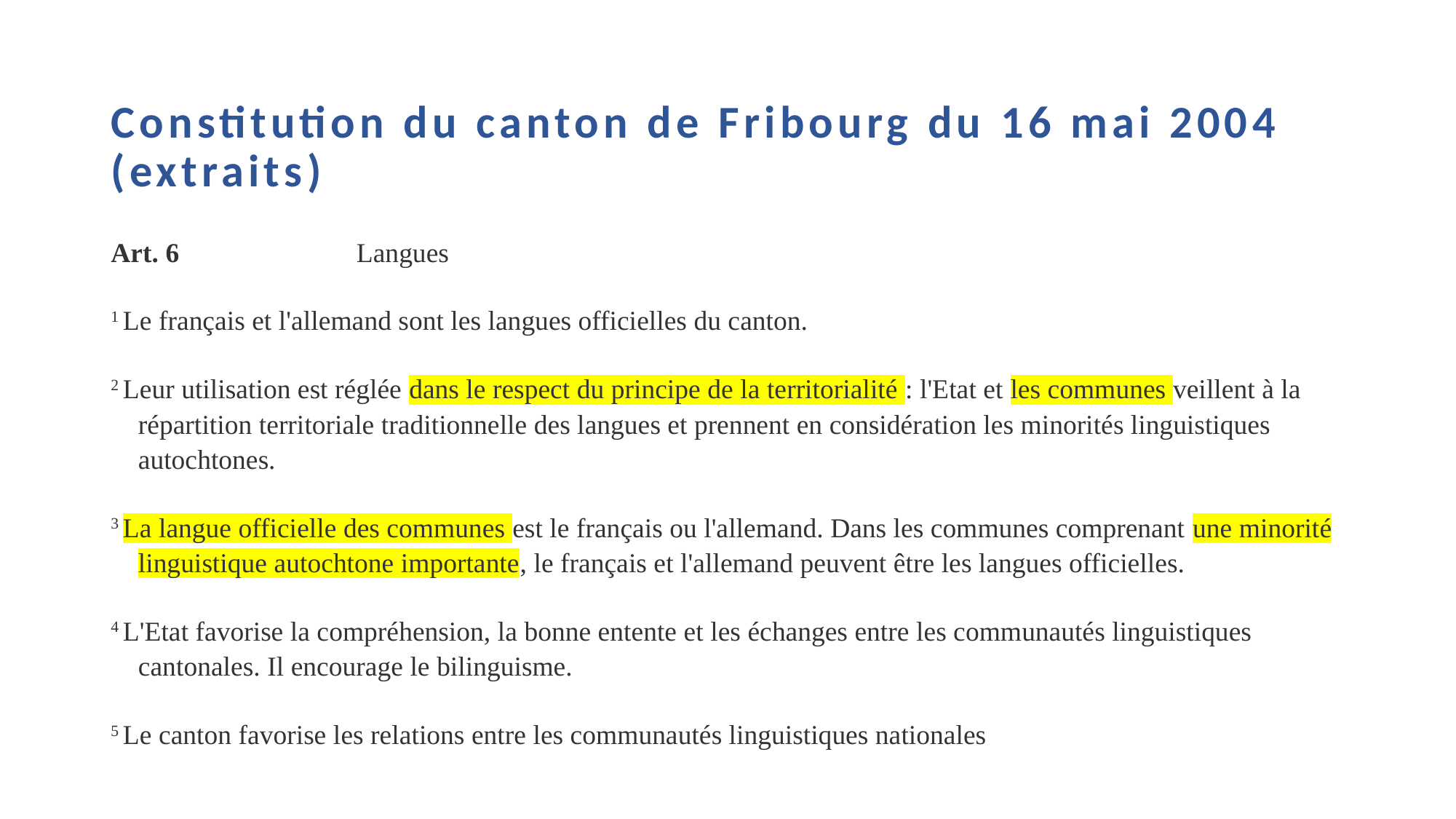

Constitution du canton de Fribourg du 16 mai 2004 (extraits)
Art. 6		Langues
1 Le français et l'allemand sont les langues officielles du canton.
2 Leur utilisation est réglée dans le respect du principe de la territorialité : l'Etat et les communes veillent à la répartition territoriale traditionnelle des langues et prennent en considération les minorités linguistiques autochtones.
3 La langue officielle des communes est le français ou l'allemand. Dans les communes comprenant une minorité linguistique autochtone importante, le français et l'allemand peuvent être les langues officielles.
4 L'Etat favorise la compréhension, la bonne entente et les échanges entre les communautés linguistiques cantonales. Il encourage le bilinguisme.
5 Le canton favorise les relations entre les communautés linguistiques nationales